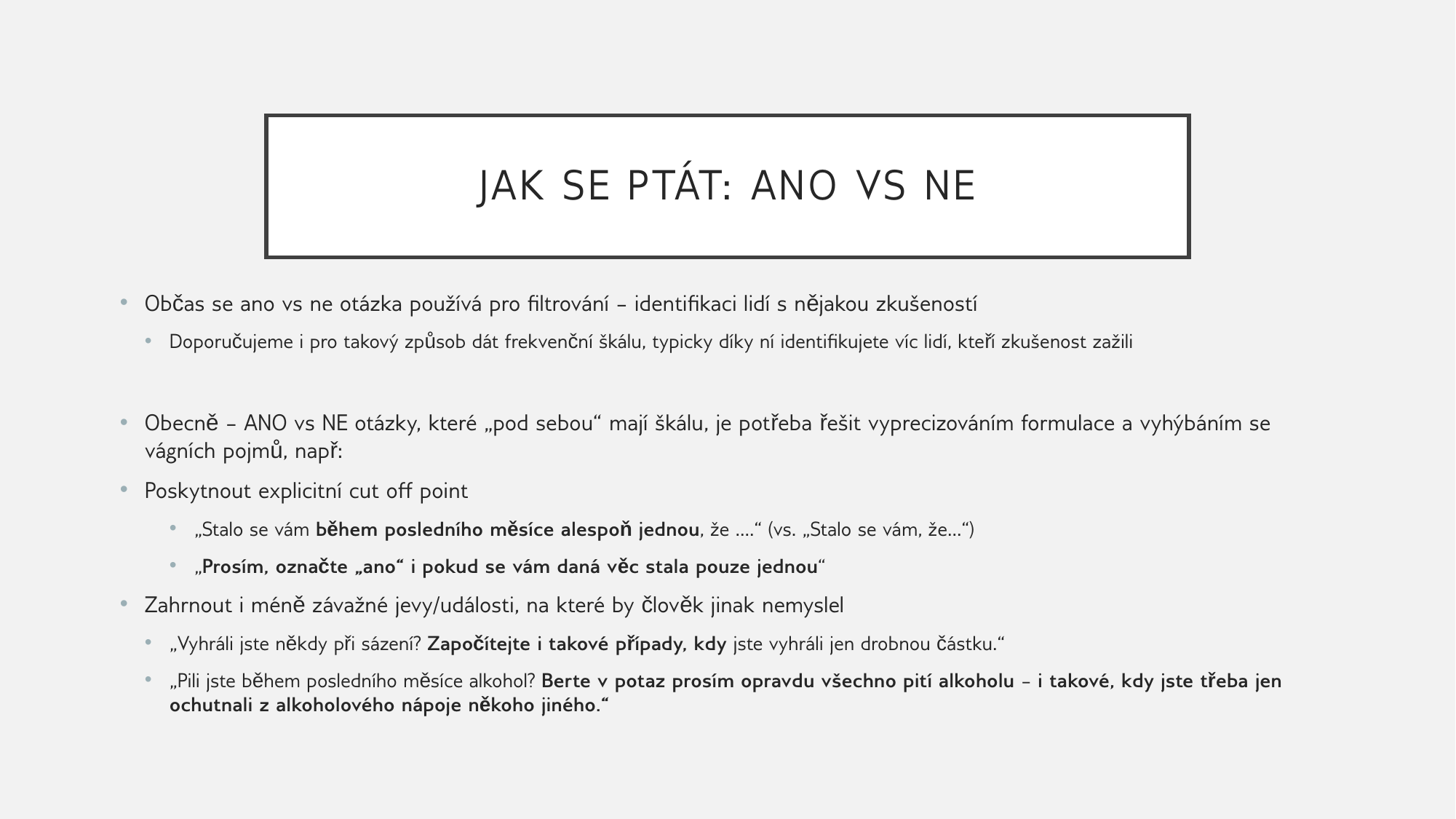

# Jak se ptát: Ano vs ne
Občas se ano vs ne otázka používá pro filtrování – identifikaci lidí s nějakou zkušeností
Doporučujeme i pro takový způsob dát frekvenční škálu, typicky díky ní identifikujete víc lidí, kteří zkušenost zažili

Obecně – ANO vs NE otázky, které „pod sebou“ mají škálu, je potřeba řešit vyprecizováním formulace a vyhýbáním se vágních pojmů, např:
Poskytnout explicitní cut off point
„Stalo se vám během posledního měsíce alespoň jednou, že ….“ (vs. „Stalo se vám, že…“)
„Prosím, označte „ano“ i pokud se vám daná věc stala pouze jednou“
Zahrnout i méně závažné jevy/události, na které by člověk jinak nemyslel
„Vyhráli jste někdy při sázení? Započítejte i takové případy, kdy jste vyhráli jen drobnou částku.“
„Pili jste během posledního měsíce alkohol? Berte v potaz prosím opravdu všechno pití alkoholu – i takové, kdy jste třeba jen ochutnali z alkoholového nápoje někoho jiného.“